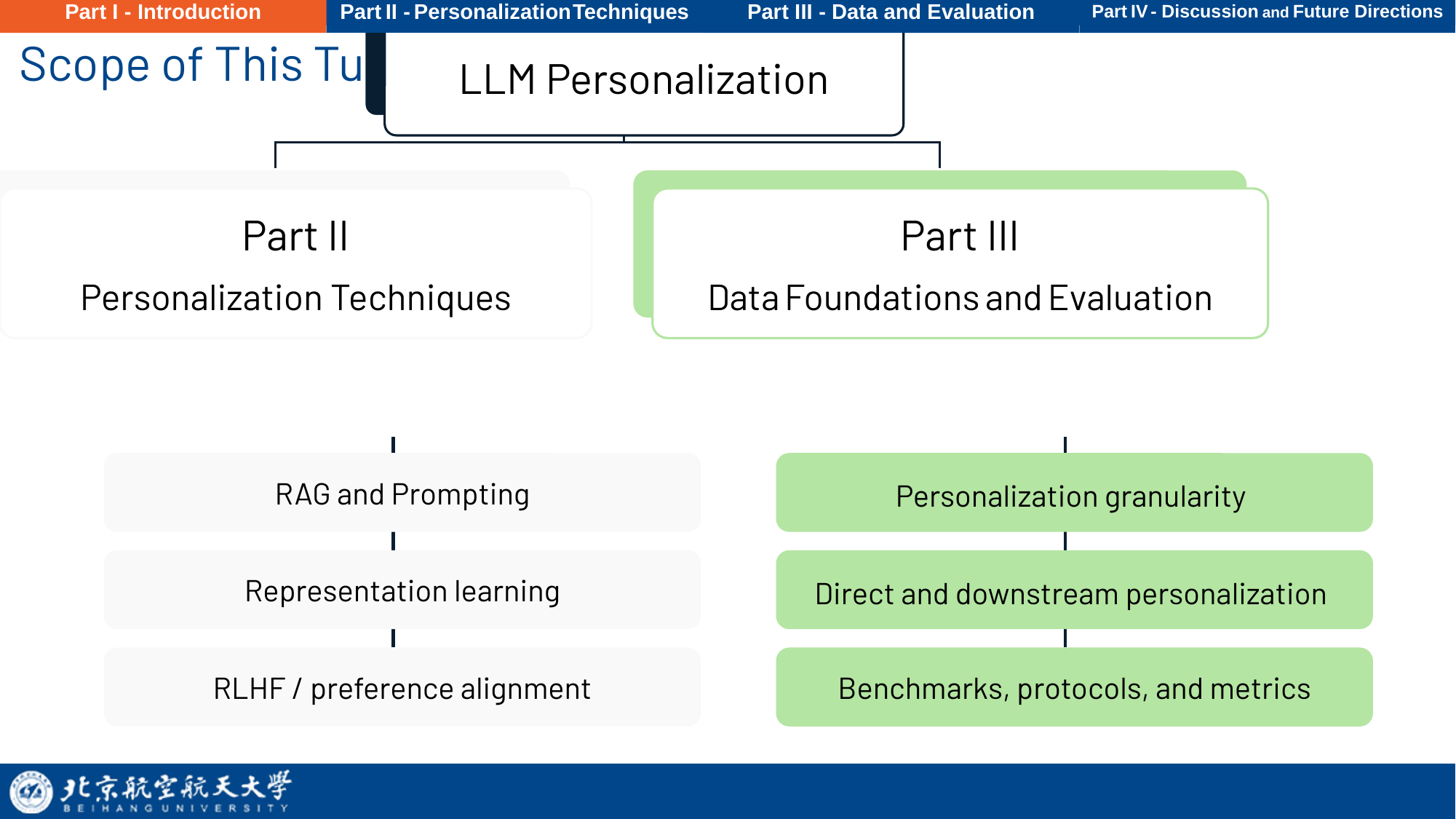

Part I - Introduction
Part II - Personalization Techniques
Part III - Data and Evaluation
Part IV - Discussion and Future Directions
# Scope of This Tutorial
LLM Personalization
Part II
Personalization Techniques
Part III
Data Foundations and Evaluation

RAG and Prompting
RLHF / preference alignment
Representation learning
Personalization granularity
Benchmarks, protocols, and metrics
Direct and downstream personalization
12